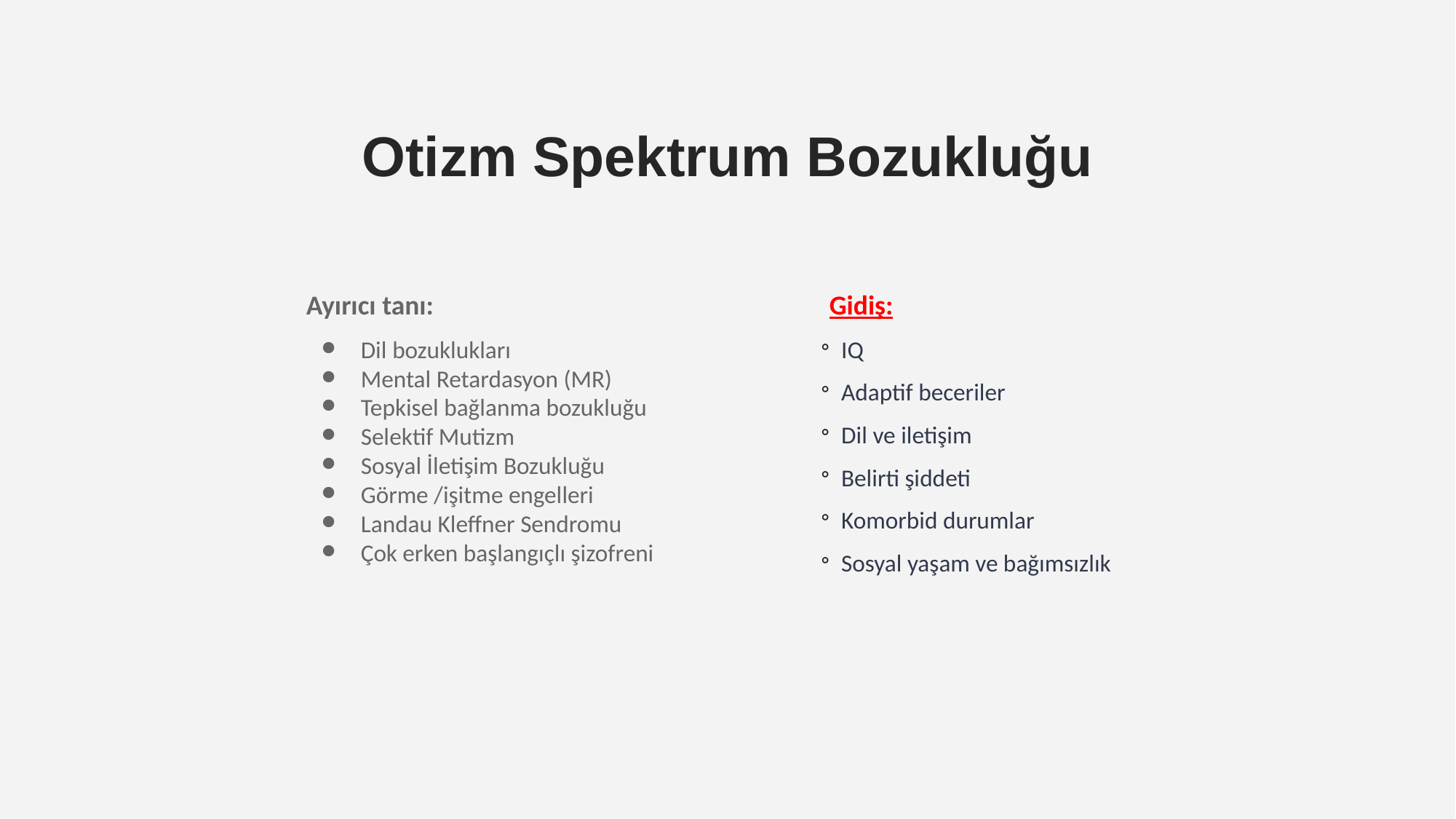

# Otizm Spektrum Bozukluğu
Ayırıcı tanı:
Dil bozuklukları
Mental Retardasyon (MR)
Tepkisel bağlanma bozukluğu
Selektif Mutizm
Sosyal İletişim Bozukluğu
Görme /işitme engelleri
Landau Kleffner Sendromu
Çok erken başlangıçlı şizofreni

Gidiş:
IQ
Adaptif beceriler
Dil ve iletişim
Belirti şiddeti
Komorbid durumlar
Sosyal yaşam ve bağımsızlık